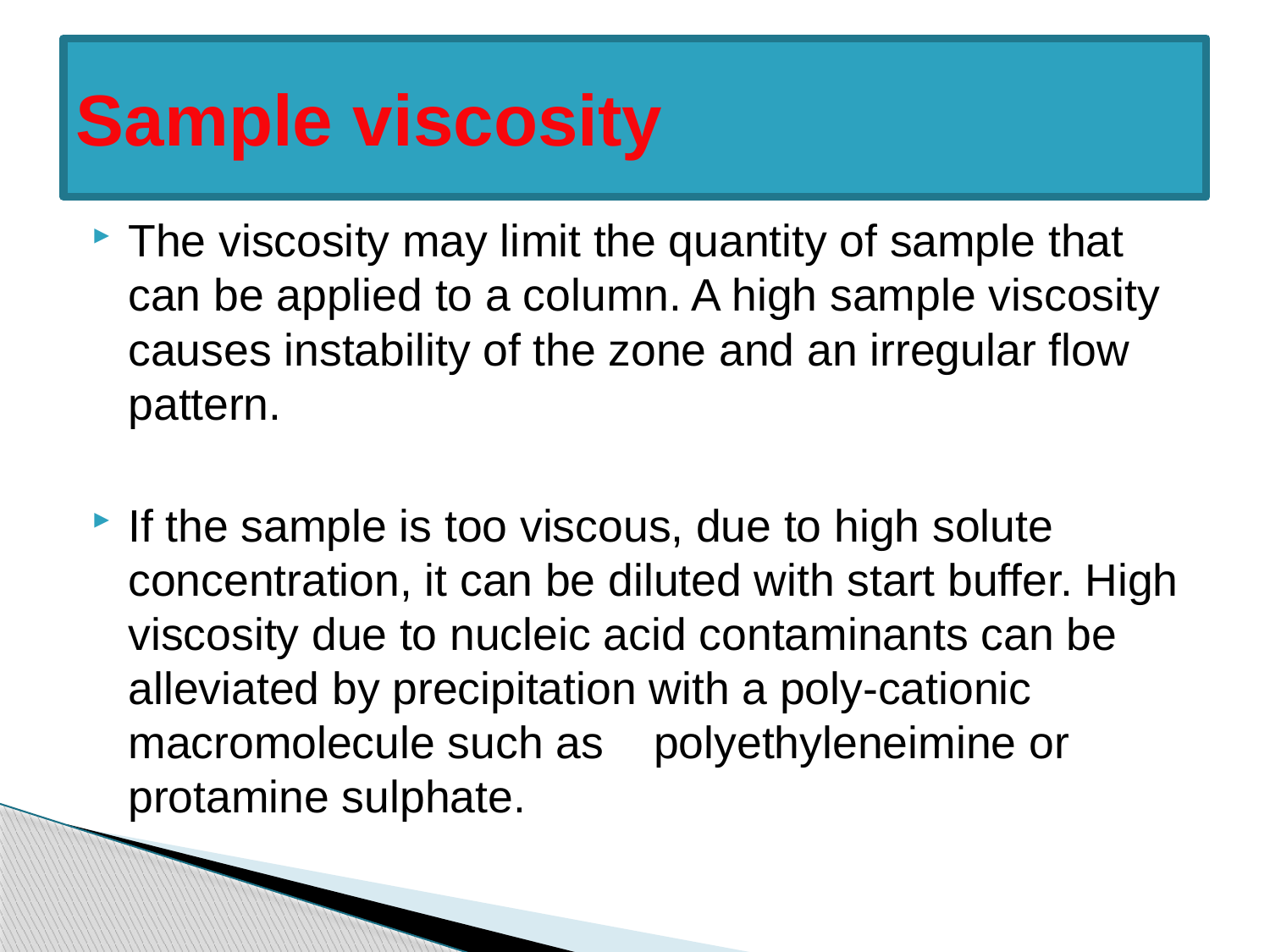

# Sample viscosity
The viscosity may limit the quantity of sample that can be applied to a column. A high sample viscosity causes instability of the zone and an irregular flow pattern.

If the sample is too viscous, due to high solute concentration, it can be diluted with start buffer. High viscosity due to nucleic acid contaminants can be alleviated by precipitation with a poly-cationic macromolecule such as    polyethyleneimine or protamine sulphate.